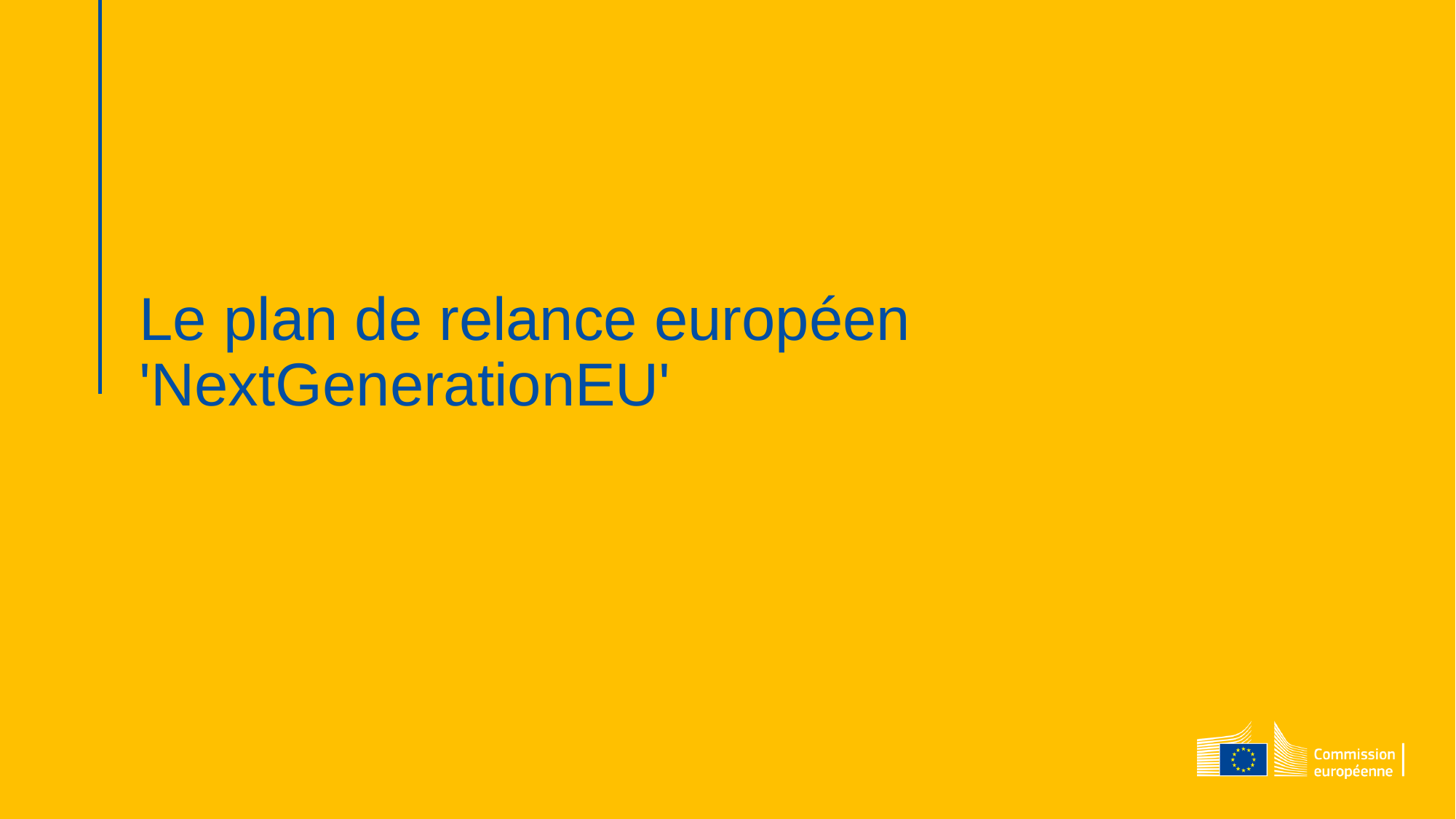

# Le plan de relance européen 'NextGenerationEU'
11